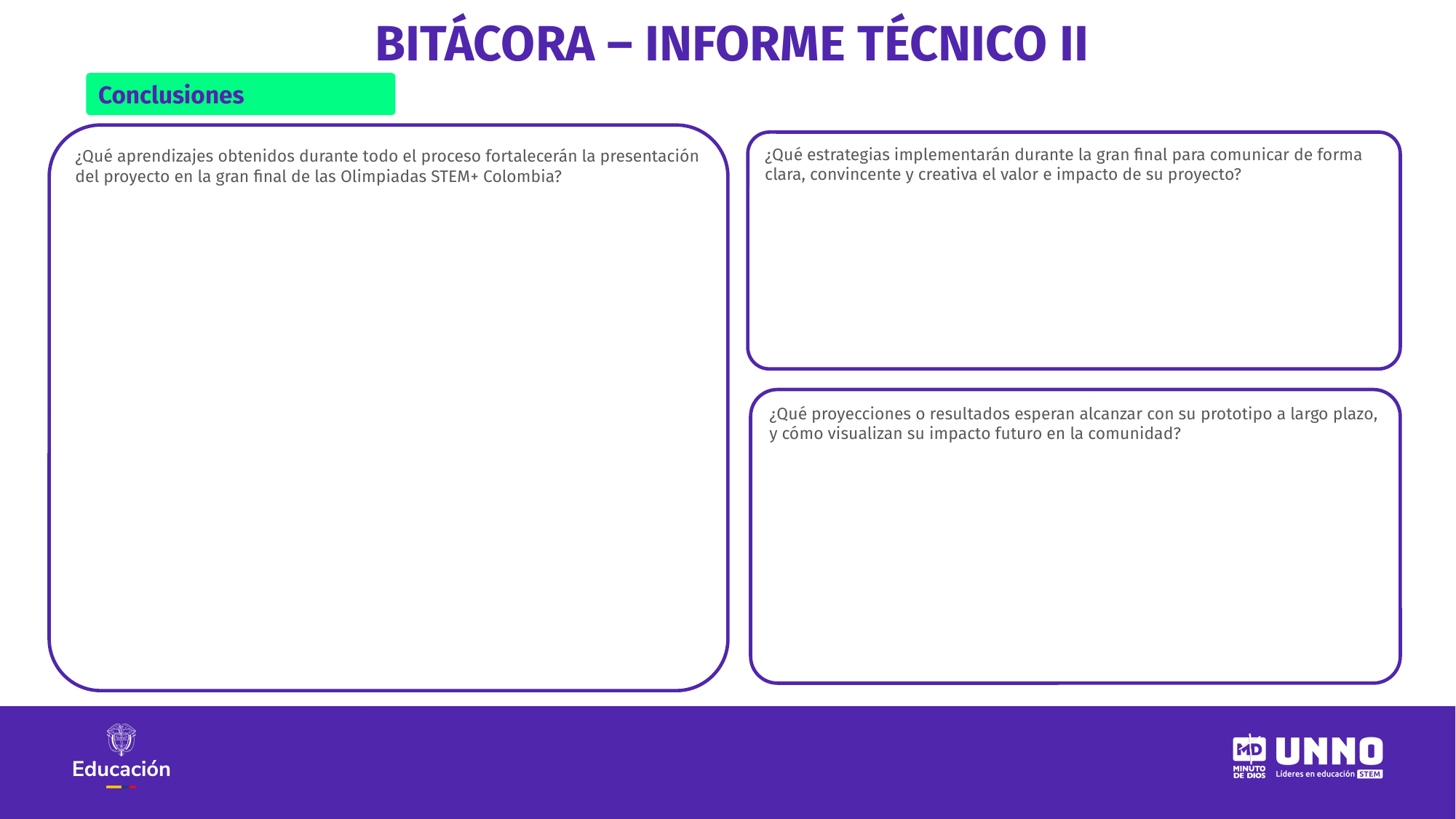

BITÁCORA – INFORME TÉCNICO II
Conclusiones
¿Qué aprendizajes obtenidos durante todo el proceso fortalecerán la presentación del proyecto en la gran final de las Olimpiadas STEM+ Colombia?
¿Qué estrategias implementarán durante la gran final para comunicar de forma clara, convincente y creativa el valor e impacto de su proyecto?
¿Qué proyecciones o resultados esperan alcanzar con su prototipo a largo plazo, y cómo visualizan su impacto futuro en la comunidad?